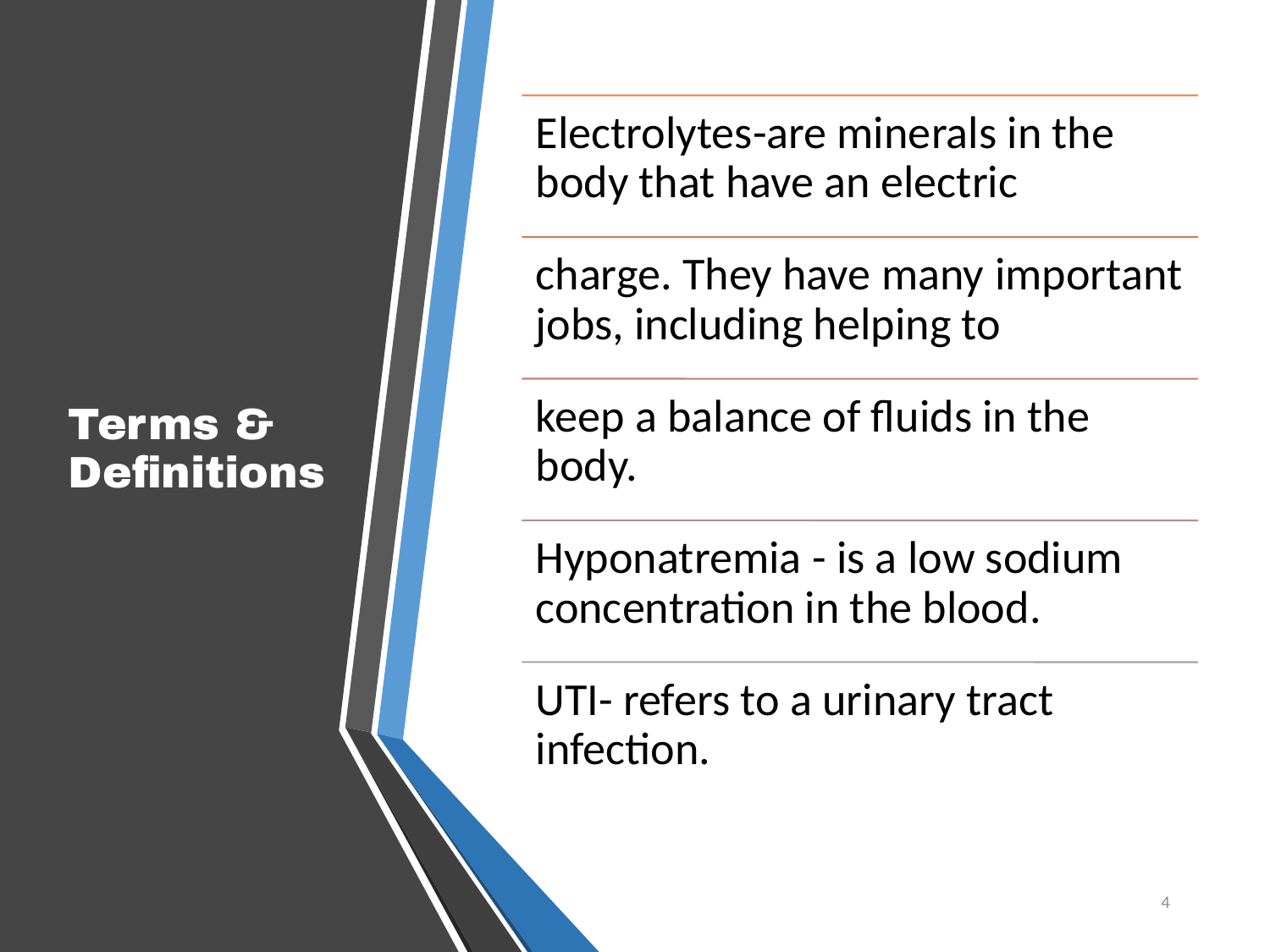

# Terms & Definitions
Electrolytes-are minerals in the body that have an electric
charge. They have many important jobs, including helping to
keep a balance of fluids in the body.
Hyponatremia - is a low sodium concentration in the blood.
UTI- refers to a urinary tract infection.
4